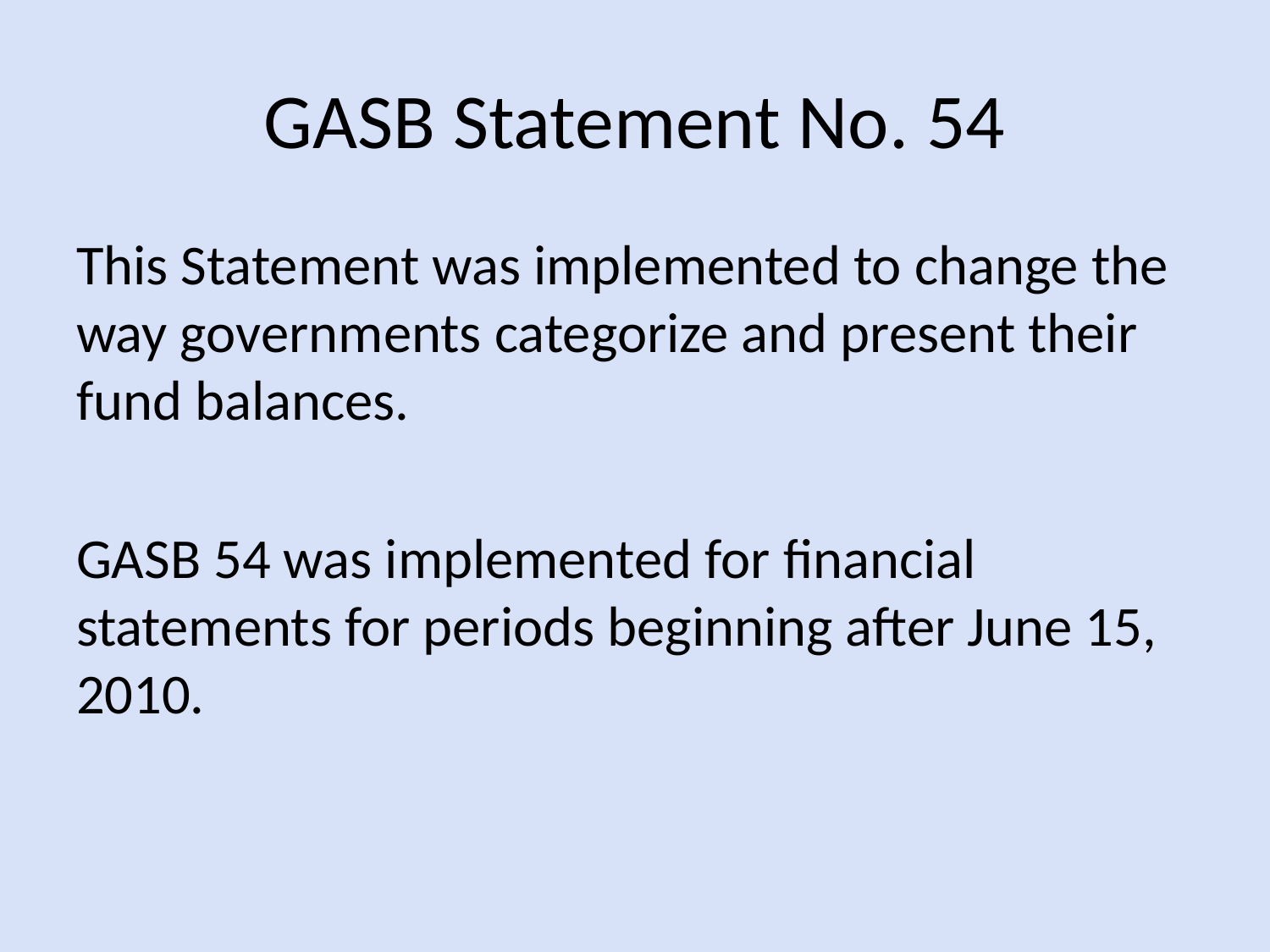

# GASB Statement No. 54
This Statement was implemented to change the way governments categorize and present their fund balances.

GASB 54 was implemented for financial statements for periods beginning after June 15, 2010.